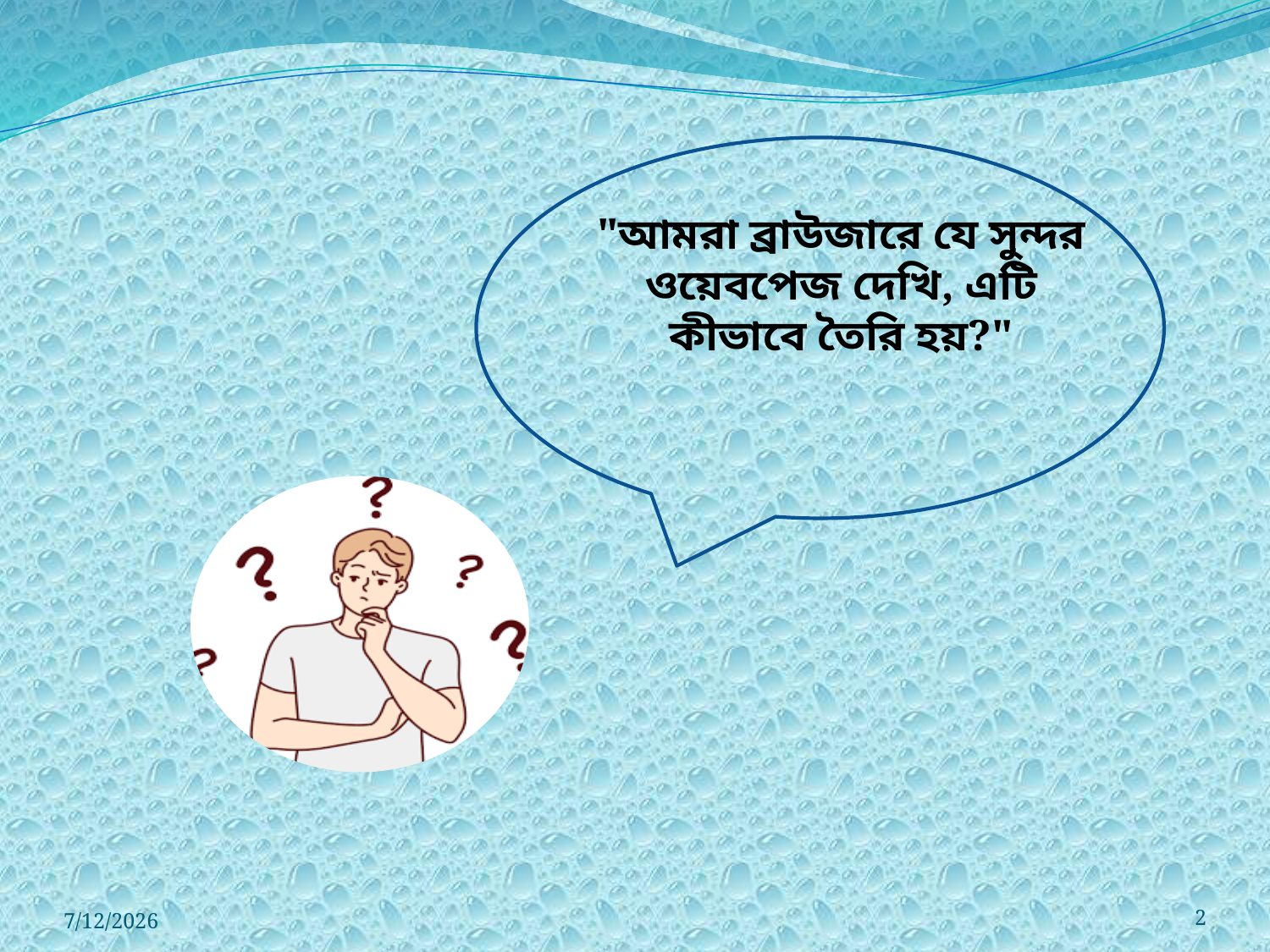

"আমরা ব্রাউজারে যে সুন্দর ওয়েবপেজ দেখি, এটি কীভাবে তৈরি হয়?"

7/12/2026
2